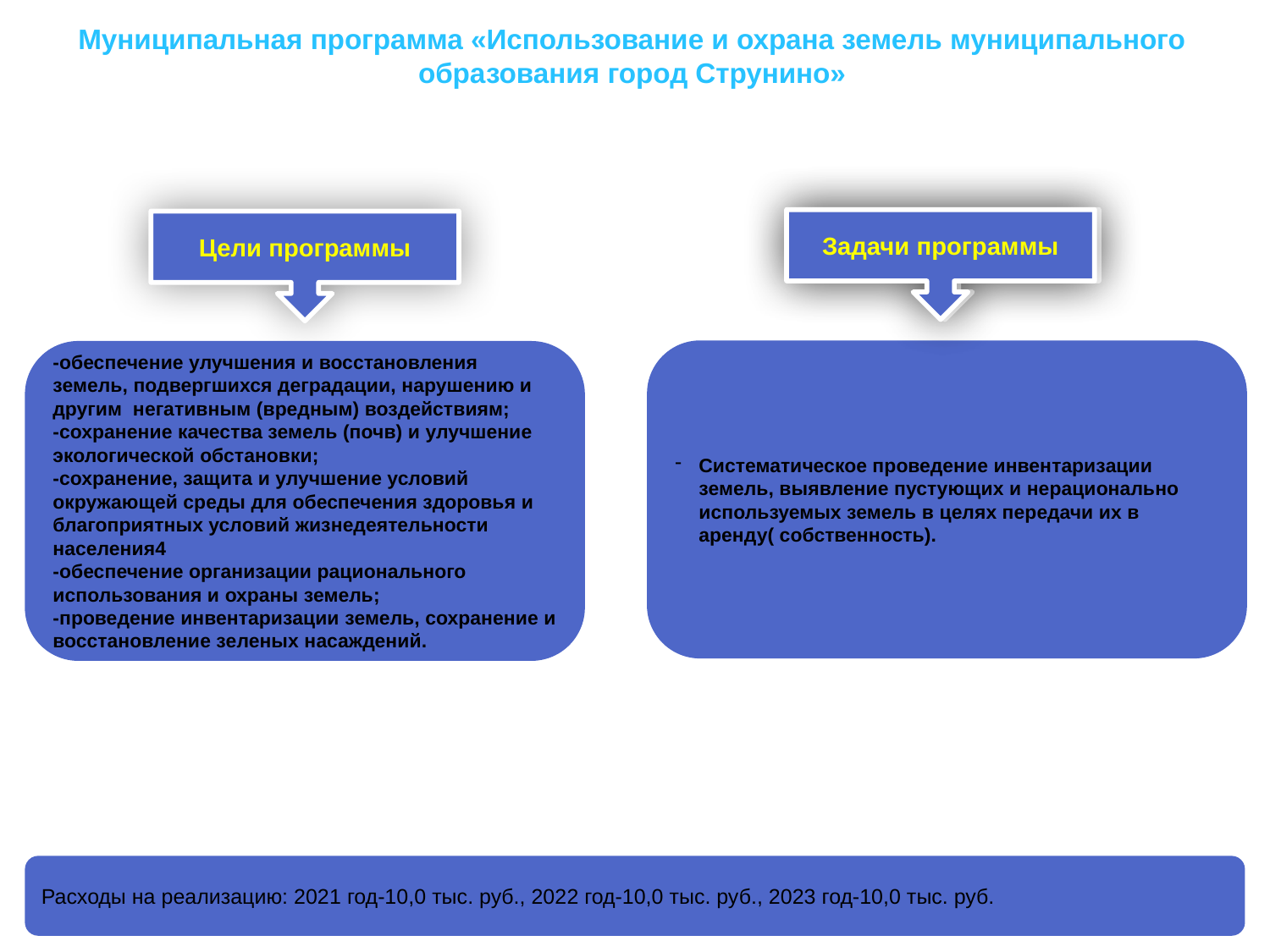

Муниципальная программа «Использование и охрана земель муниципального образования город Струнино»
Задачи программы
Задачи программы
Цели программы
Систематическое проведение инвентаризации земель, выявление пустующих и нерационально используемых земель в целях передачи их в аренду( собственность).
-обеспечение улучшения и восстановления земель, подвергшихся деградации, нарушению и другим  негативным (вредным) воздействиям;
-сохранение качества земель (почв) и улучшение экологической обстановки;
-сохранение, защита и улучшение условий окружающей среды для обеспечения здоровья и благоприятных условий жизнедеятельности населения4
-обеспечение организации рационального использования и охраны земель;
-проведение инвентаризации земель, сохранение и восстановление зеленых насаждений.
Расходы на реализацию: 2021 год-10,0 тыс. руб., 2022 год-10,0 тыс. руб., 2023 год-10,0 тыс. руб.